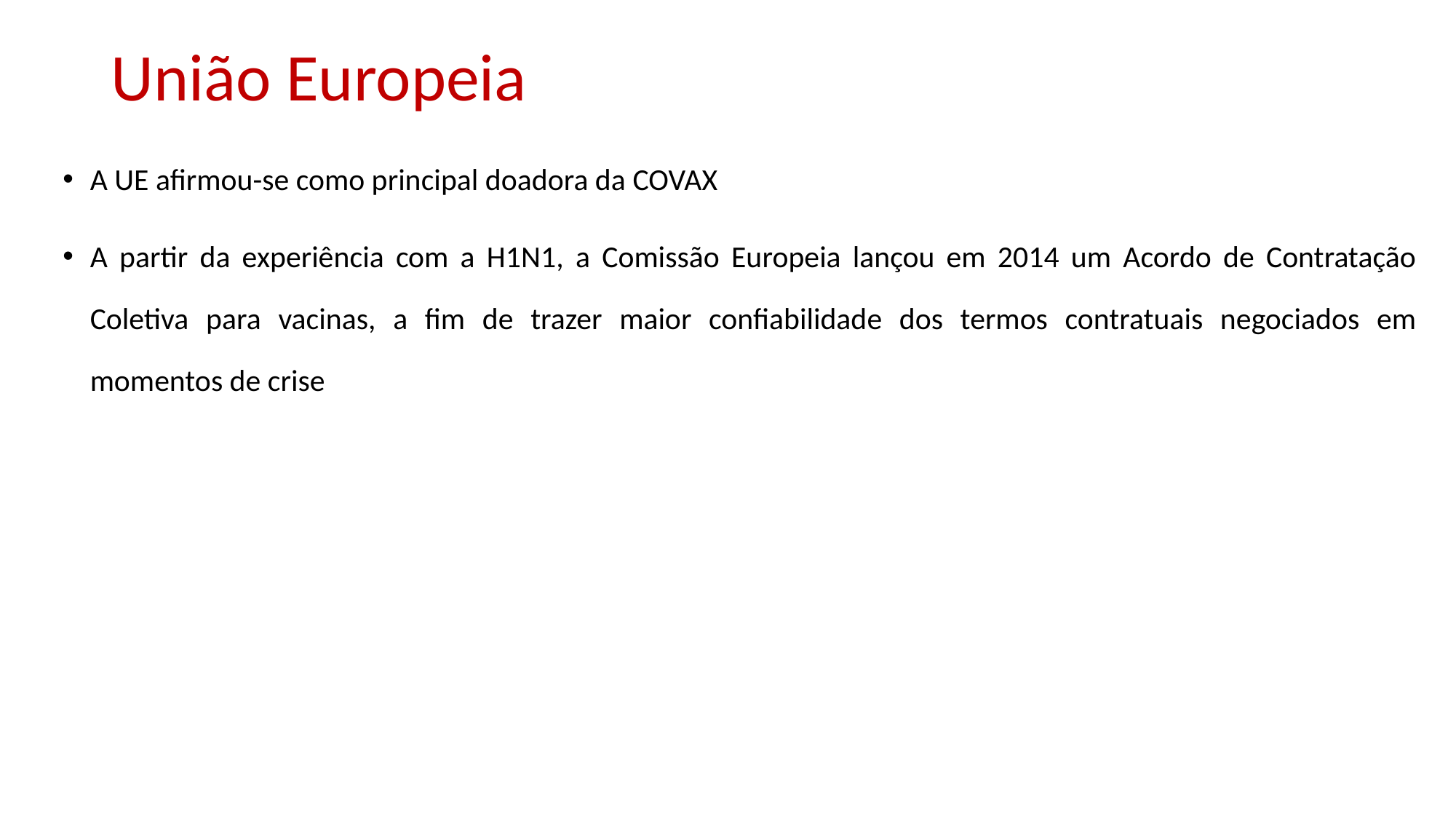

# União Europeia
A UE afirmou-se como principal doadora da COVAX
A partir da experiência com a H1N1, a Comissão Europeia lançou em 2014 um Acordo de Contratação Coletiva para vacinas, a fim de trazer maior confiabilidade dos termos contratuais negociados em momentos de crise